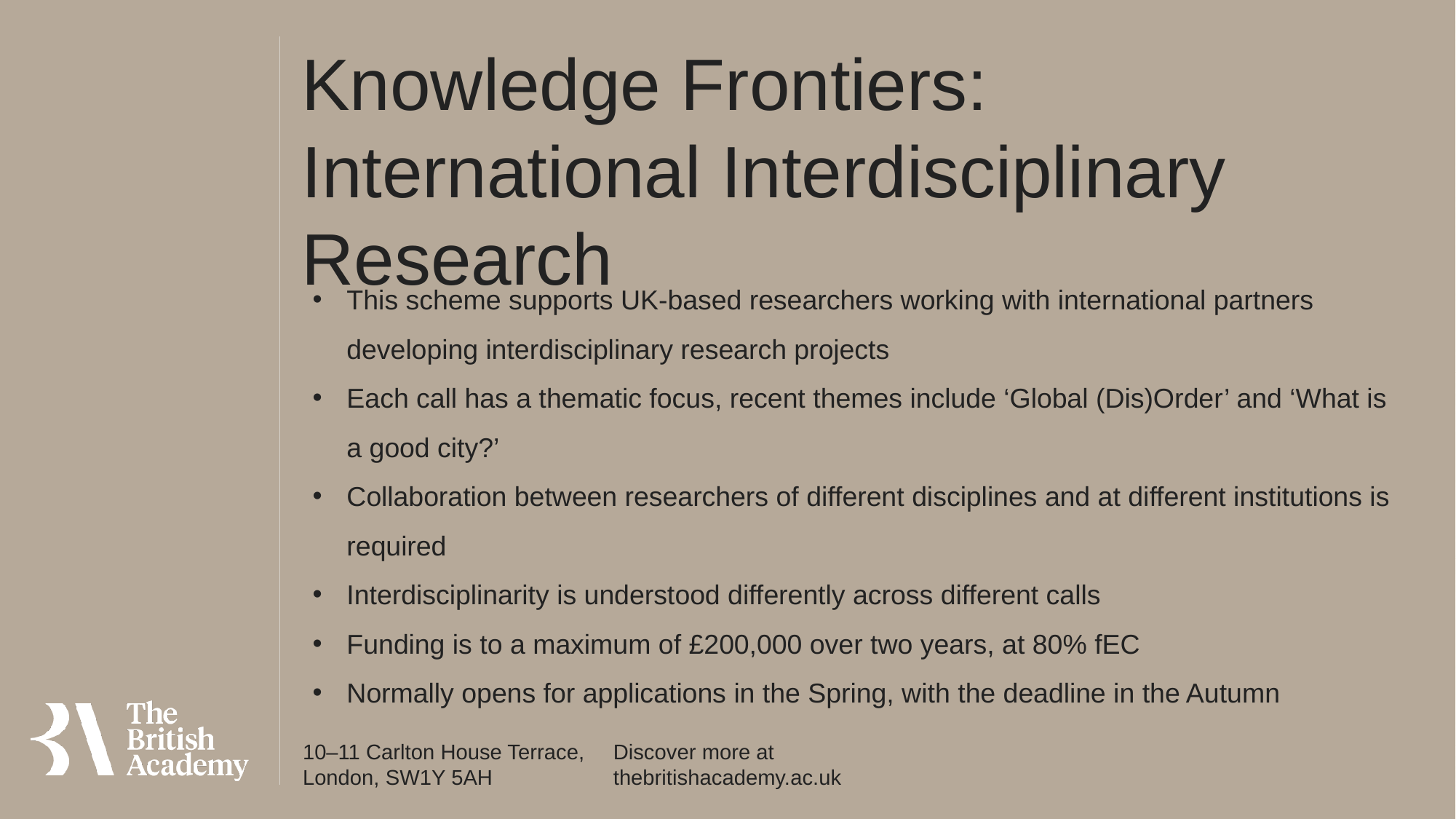

Knowledge Frontiers: International Interdisciplinary Research

This scheme supports UK-based researchers working with international partners developing interdisciplinary research projects
Each call has a thematic focus, recent themes include ‘Global (Dis)Order’ and ‘What is a good city?’
Collaboration between researchers of different disciplines and at different institutions is required
Interdisciplinarity is understood differently across different calls
Funding is to a maximum of £200,000 over two years, at 80% fEC
Normally opens for applications in the Spring, with the deadline in the Autumn